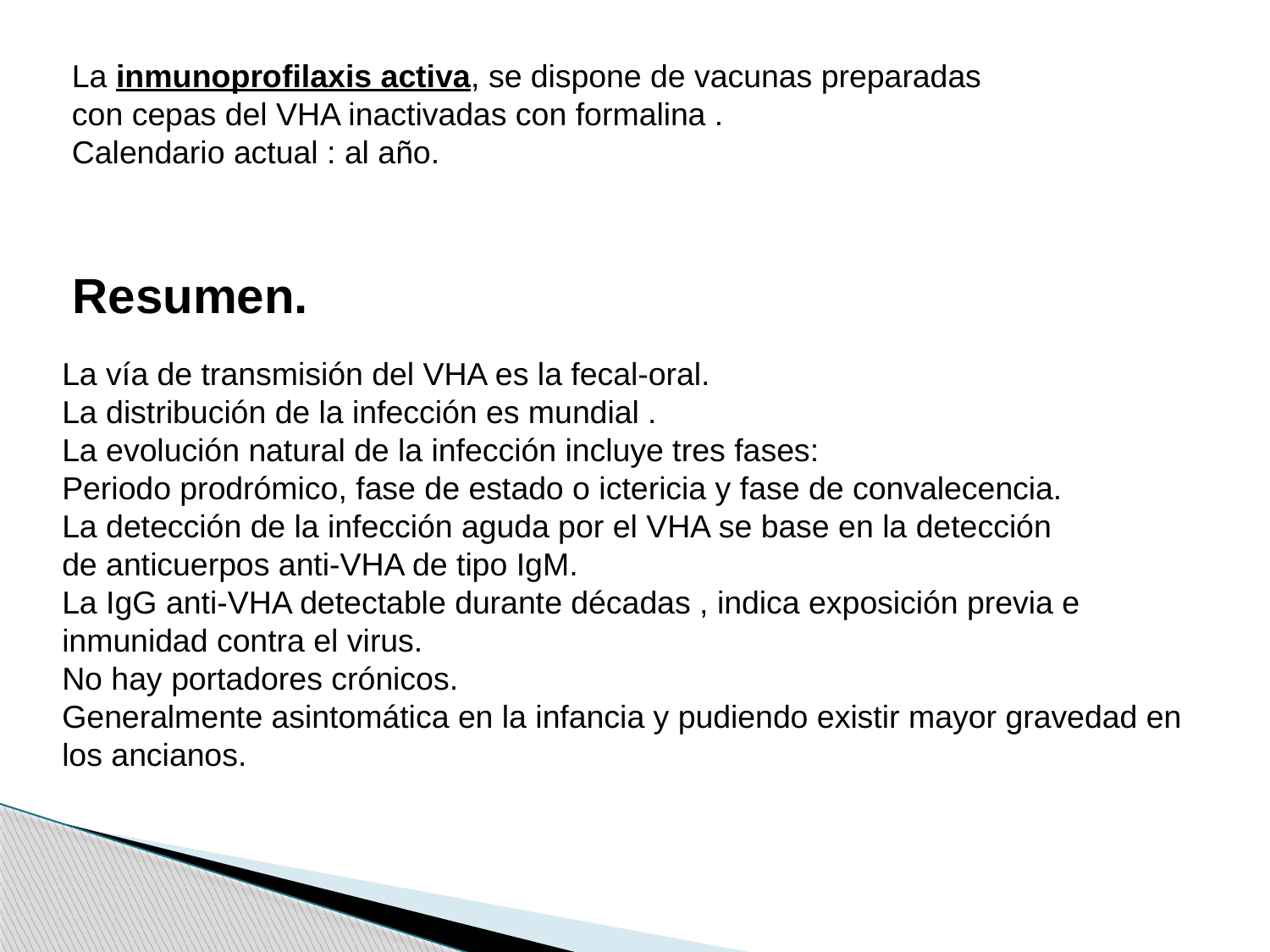

La inmunoprofilaxis activa, se dispone de vacunas preparadas
con cepas del VHA inactivadas con formalina .
Calendario actual : al año.
Resumen.
La vía de transmisión del VHA es la fecal-oral.
La distribución de la infección es mundial .
La evolución natural de la infección incluye tres fases:
Periodo prodrómico, fase de estado o ictericia y fase de convalecencia.
La detección de la infección aguda por el VHA se base en la detección
de anticuerpos anti-VHA de tipo IgM.
La IgG anti-VHA detectable durante décadas , indica exposición previa e inmunidad contra el virus.
No hay portadores crónicos.
Generalmente asintomática en la infancia y pudiendo existir mayor gravedad en los ancianos.